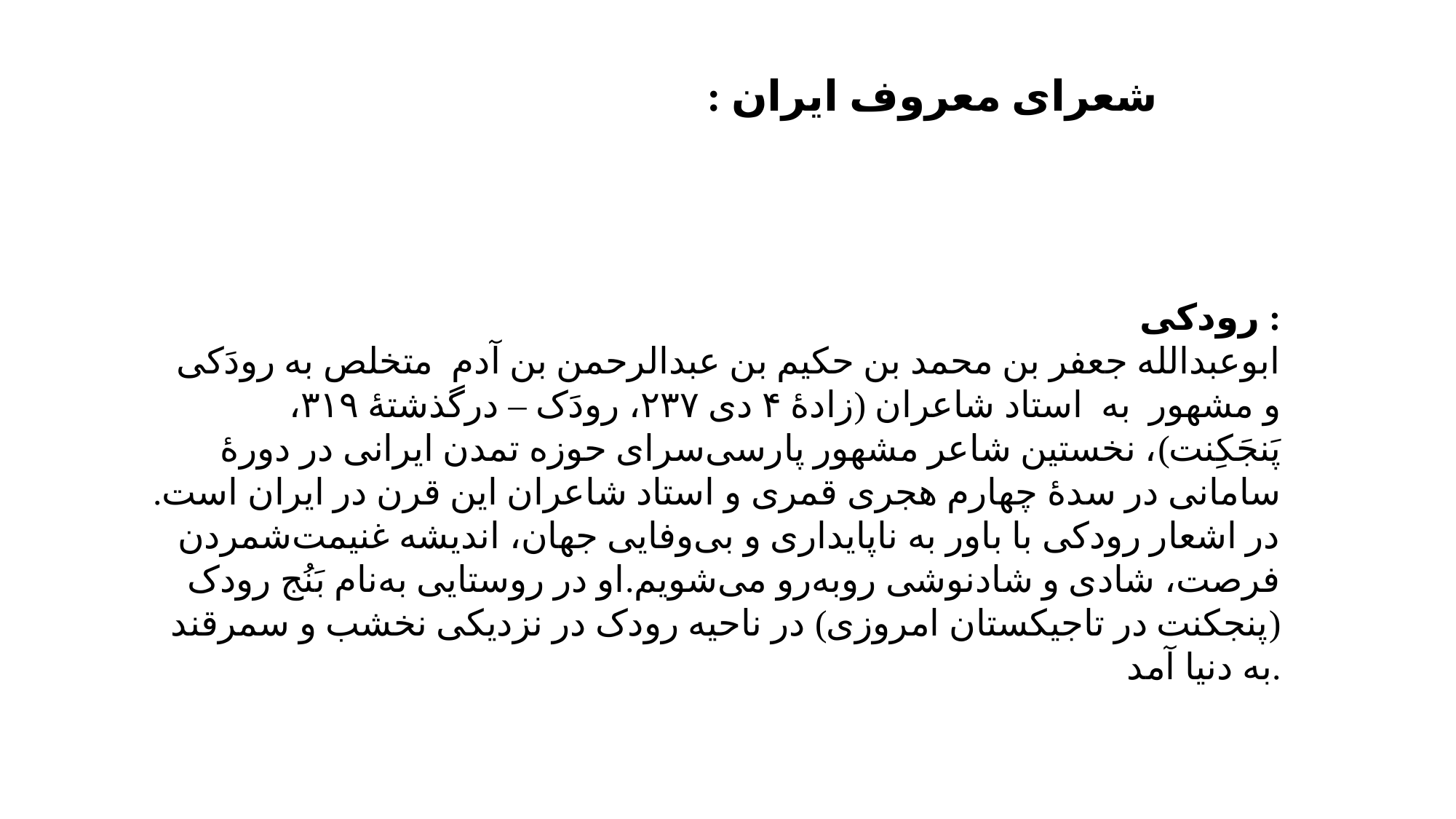

شعرای معروف ایران :
رودکی :
ابوعبدالله جعفر بن محمد بن حکیم بن عبدالرحمن بن آدم  متخلص به رودَکی و مشهور  به  استاد شاعران (زادهٔ ۴ دی ۲۳۷، رودَک – درگذشتهٔ ۳۱۹، پَنجَکِنت)، نخستین شاعر مشهور پارسی‌سرای حوزه تمدن ایرانی در دورهٔ سامانی در سدهٔ چهارم هجری قمری و استاد شاعران این قرن در ایران است. در اشعار رودکی با باور به ناپایداری و بی‌وفایی جهان، اندیشه غنیمت‌شمردن فرصت، شادی و شادنوشی روبه‌رو می‌شویم.او در روستایی به‌نام بَنُج رودک (پنجکنت در تاجیکستان امروزی) در ناحیه رودک در نزدیکی نخشب و سمرقند به دنیا آمد.